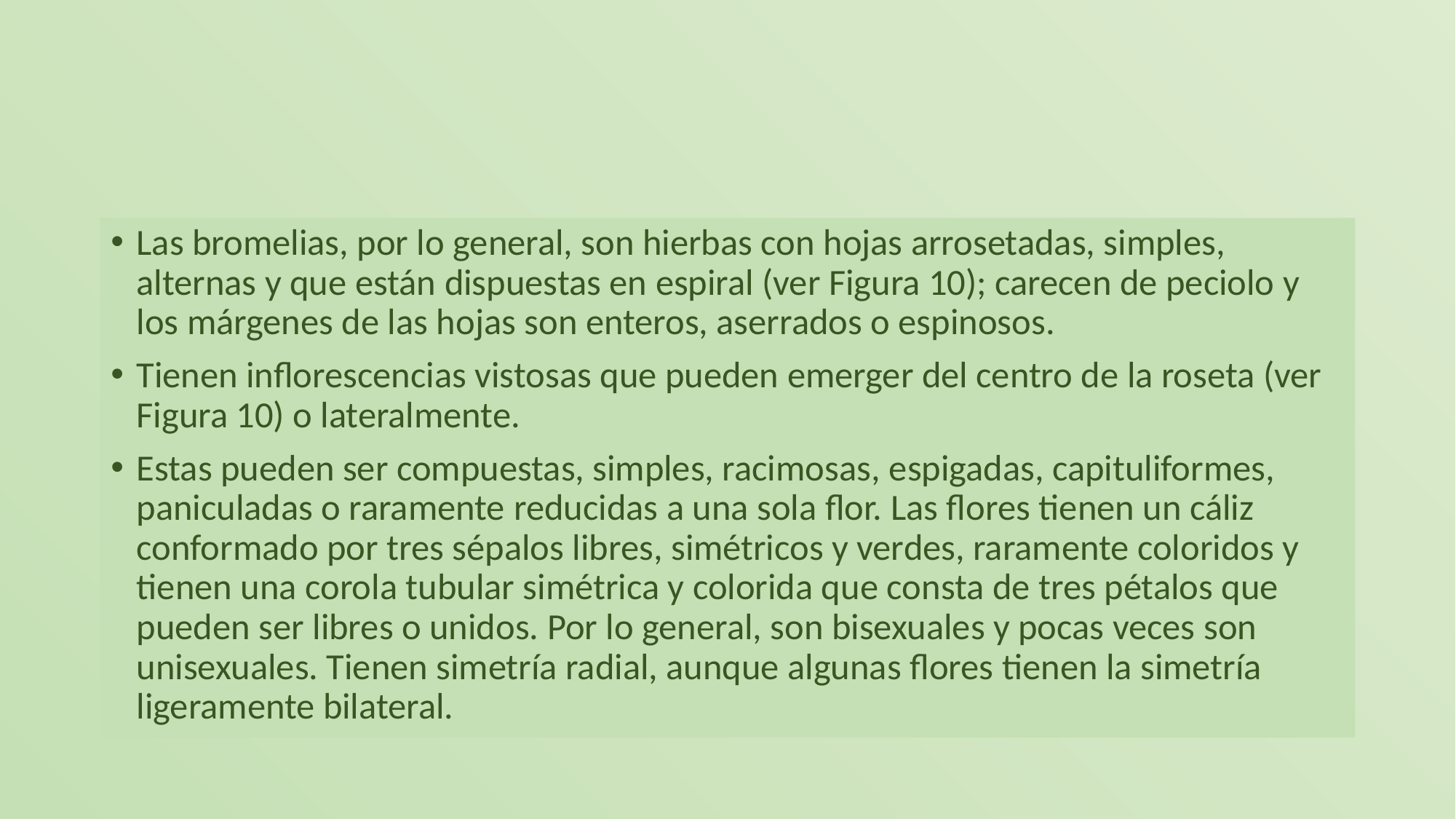

#
Las bromelias, por lo general, son hierbas con hojas arrosetadas, simples, alternas y que están dispuestas en espiral (ver Figura 10); carecen de peciolo y los márgenes de las hojas son enteros, aserrados o espinosos.
Tienen inflorescencias vistosas que pueden emerger del centro de la roseta (ver Figura 10) o lateralmente.
Estas pueden ser compuestas, simples, racimosas, espigadas, capituliformes, paniculadas o raramente reducidas a una sola flor. Las flores tienen un cáliz conformado por tres sépalos libres, simétricos y verdes, raramente coloridos y tienen una corola tubular simétrica y colorida que consta de tres pétalos que pueden ser libres o unidos. Por lo general, son bisexuales y pocas veces son unisexuales. Tienen simetría radial, aunque algunas flores tienen la simetría ligeramente bilateral.